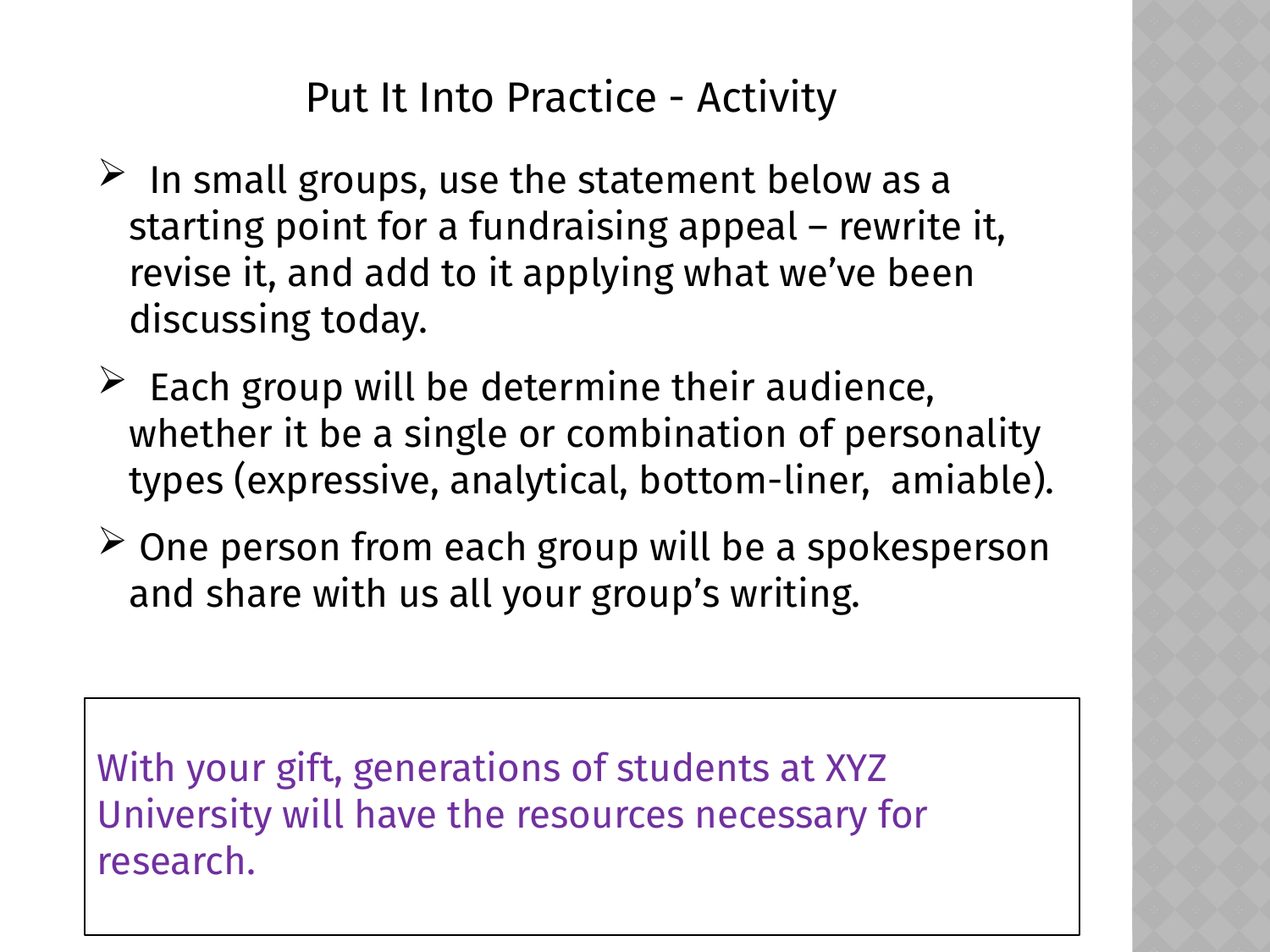

Put It Into Practice - Activity
  In small groups, use the statement below as a starting point for a fundraising appeal – rewrite it, revise it, and add to it applying what we’ve been discussing today.
  Each group will be determine their audience, whether it be a single or combination of personality types (expressive, analytical, bottom-liner,  amiable).
 One person from each group will be a spokesperson and share with us all your group’s writing.

With your gift, generations of students at XYZ University will have the resources necessary for research.